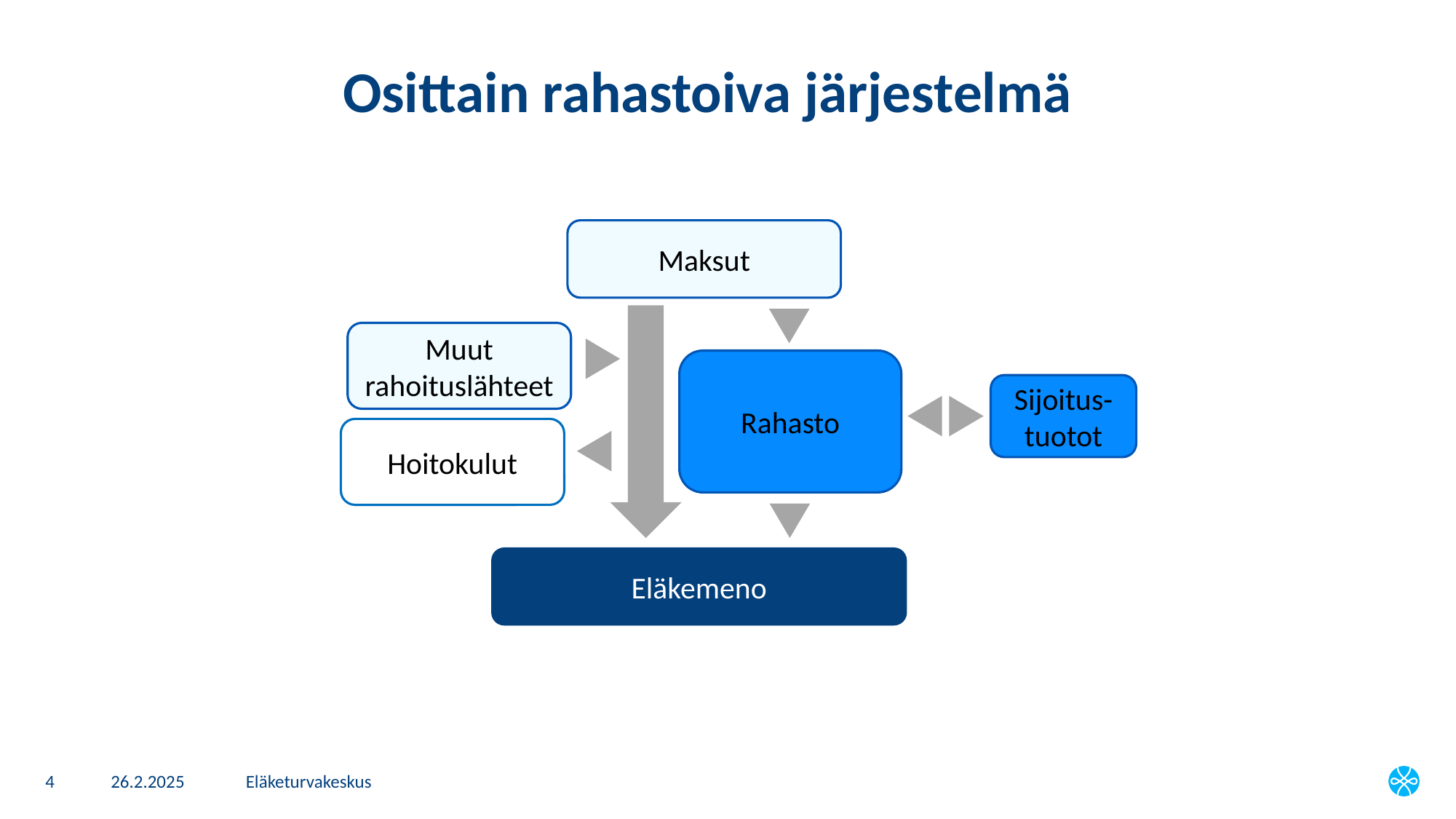

# Osittain rahastoiva järjestelmä
Maksut

Muut rahoituslähteet

Rahasto
Sijoitus-
tuotot

Hoitokulut

Eläkemeno
4
26.2.2025
Eläketurvakeskus